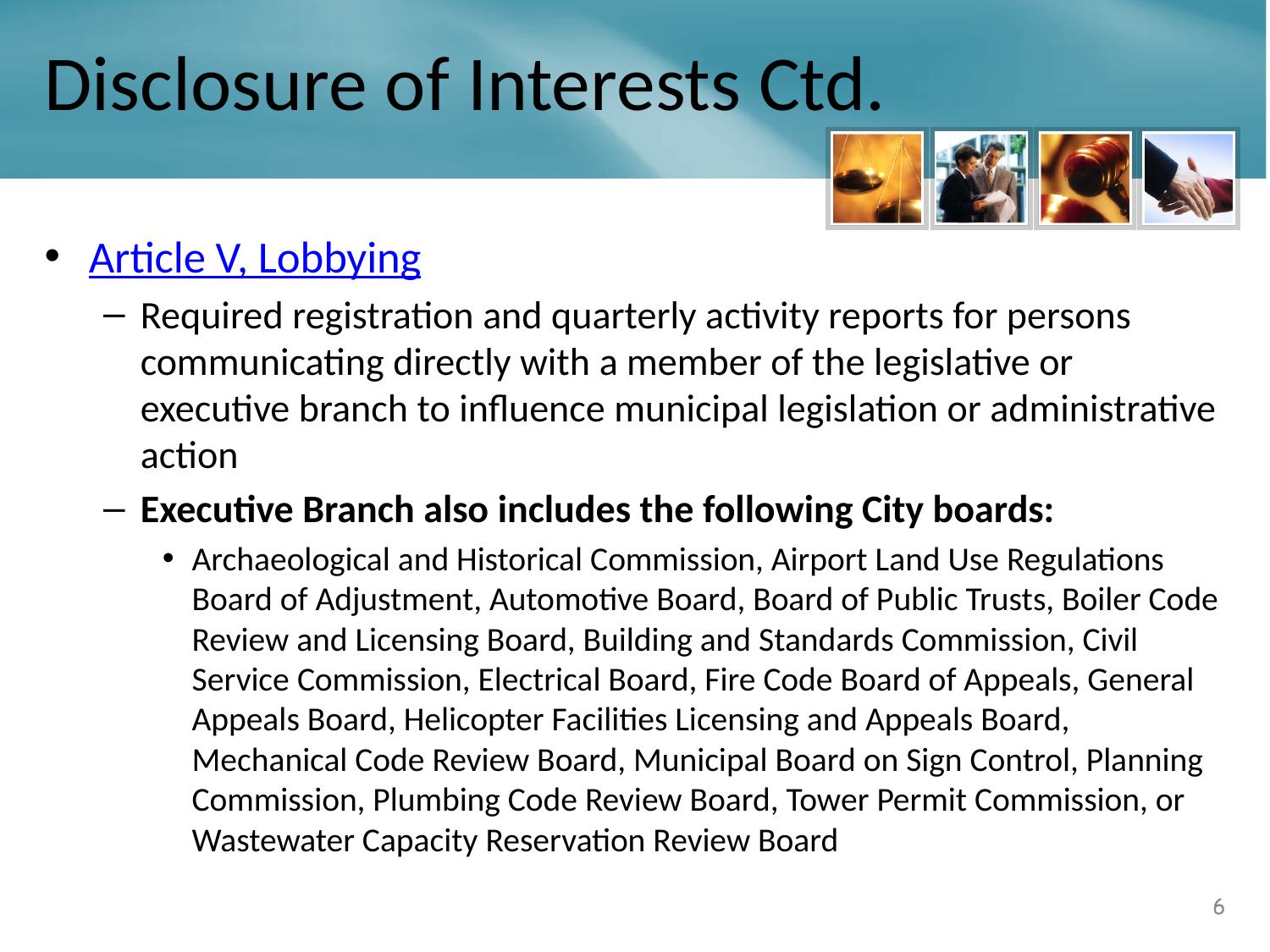

# Disclosure of Interests Ctd.
Article V, Lobbying
Required registration and quarterly activity reports for persons communicating directly with a member of the legislative or executive branch to influence municipal legislation or administrative action
Executive Branch also includes the following City boards:
Archaeological and Historical Commission, Airport Land Use Regulations Board of Adjustment, Automotive Board, Board of Public Trusts, Boiler Code Review and Licensing Board, Building and Standards Commission, Civil Service Commission, Electrical Board, Fire Code Board of Appeals, General Appeals Board, Helicopter Facilities Licensing and Appeals Board, Mechanical Code Review Board, Municipal Board on Sign Control, Planning Commission, Plumbing Code Review Board, Tower Permit Commission, or Wastewater Capacity Reservation Review Board

6